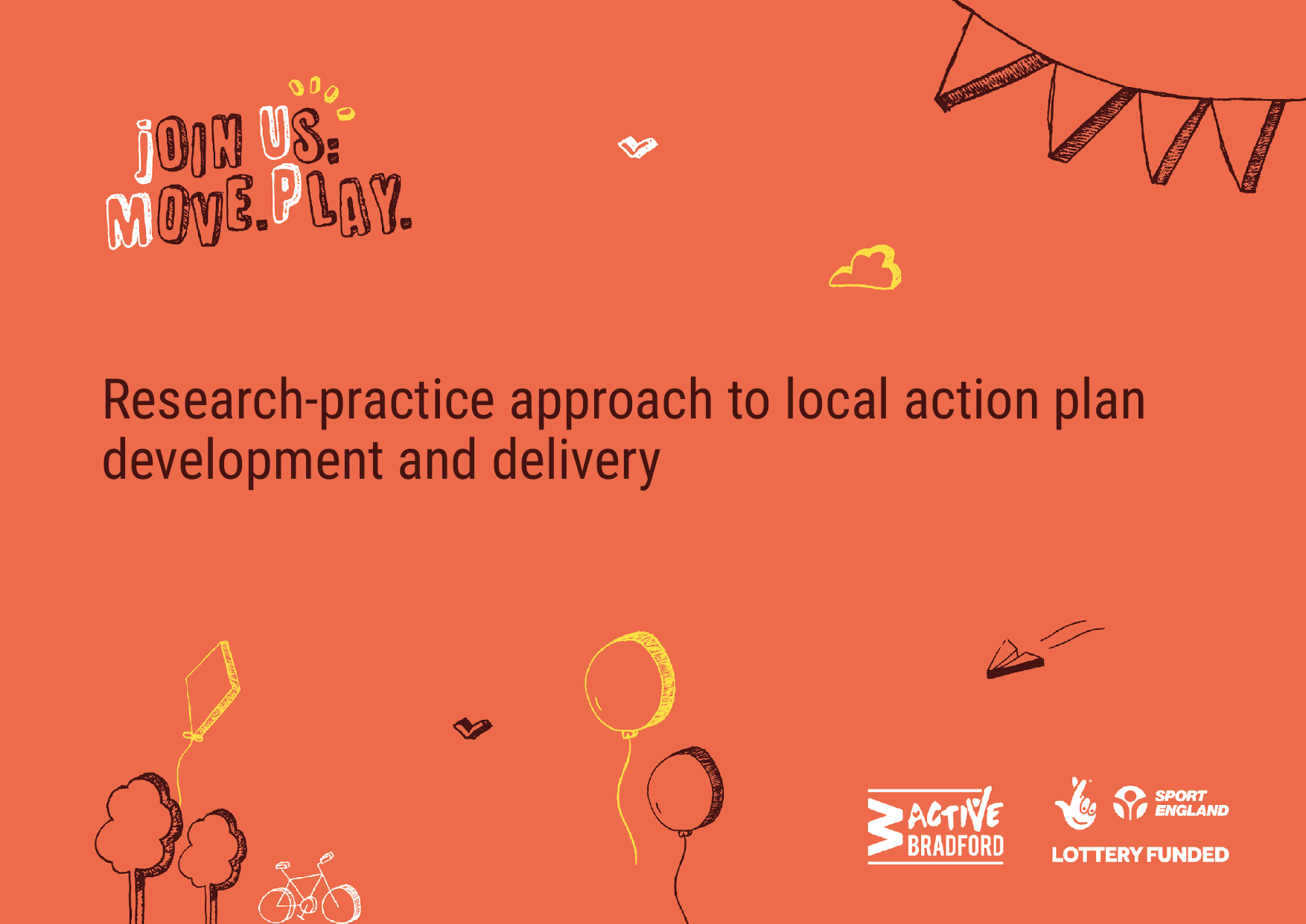

# Research-practice approach to local action plan development and delivery